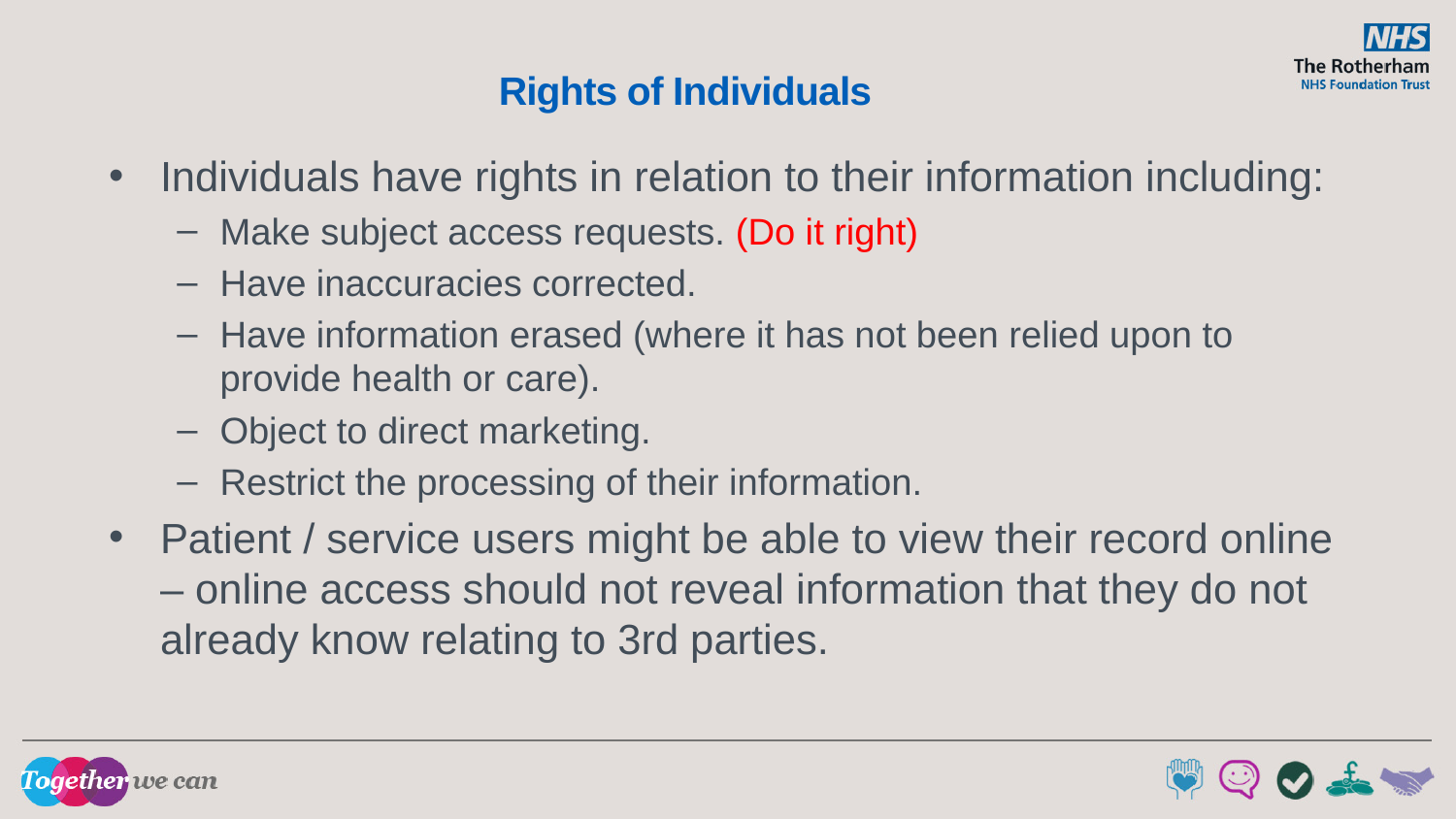

Rights of Individuals
Individuals have rights in relation to their information including:
Make subject access requests. (Do it right)
Have inaccuracies corrected.
Have information erased (where it has not been relied upon to provide health or care).
Object to direct marketing.
Restrict the processing of their information.
Patient / service users might be able to view their record online – online access should not reveal information that they do not already know relating to 3rd parties.